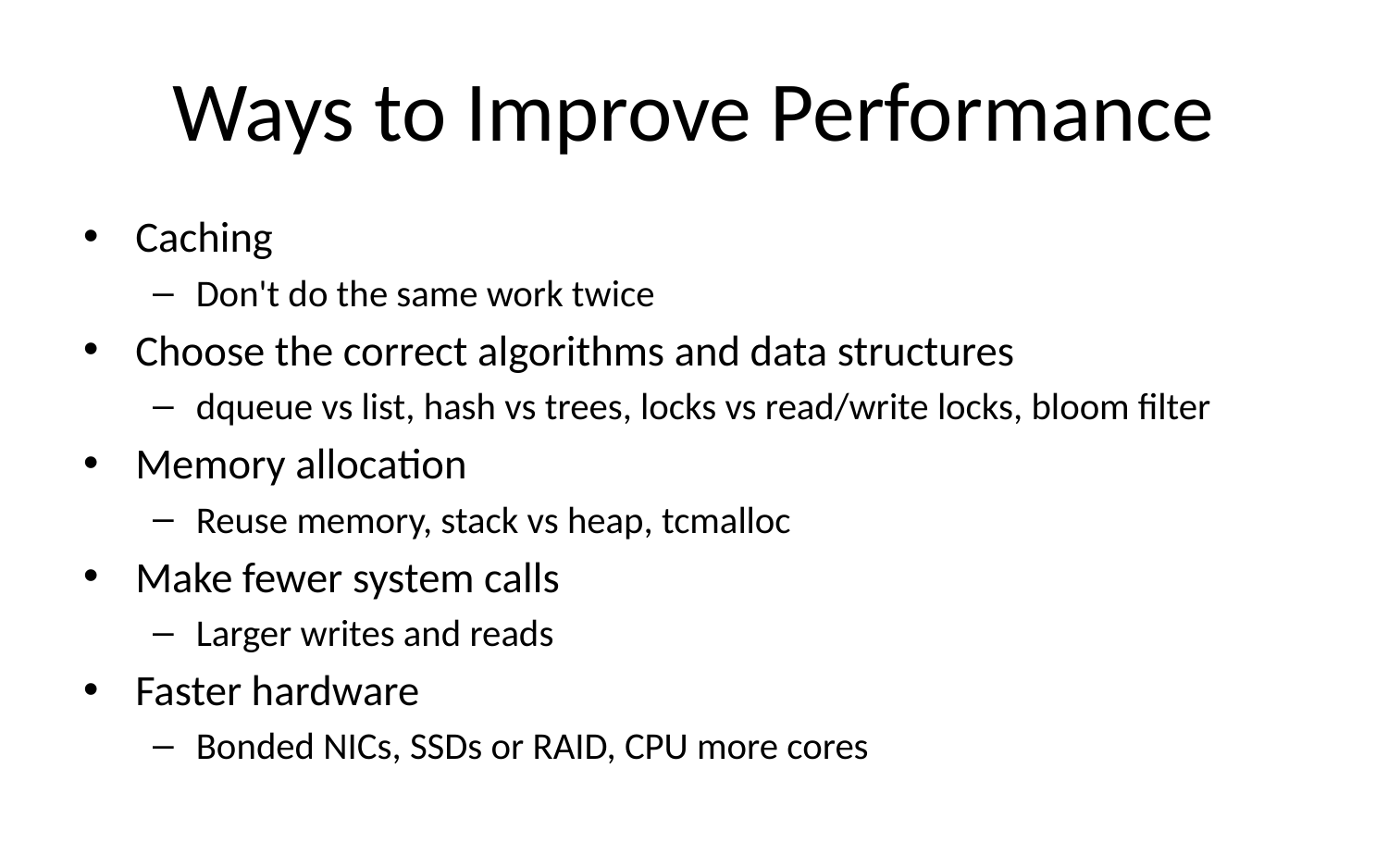

# Ways to Improve Performance
Caching
Don't do the same work twice
Choose the correct algorithms and data structures
dqueue vs list, hash vs trees, locks vs read/write locks, bloom filter
Memory allocation
Reuse memory, stack vs heap, tcmalloc
Make fewer system calls
Larger writes and reads
Faster hardware
Bonded NICs, SSDs or RAID, CPU more cores